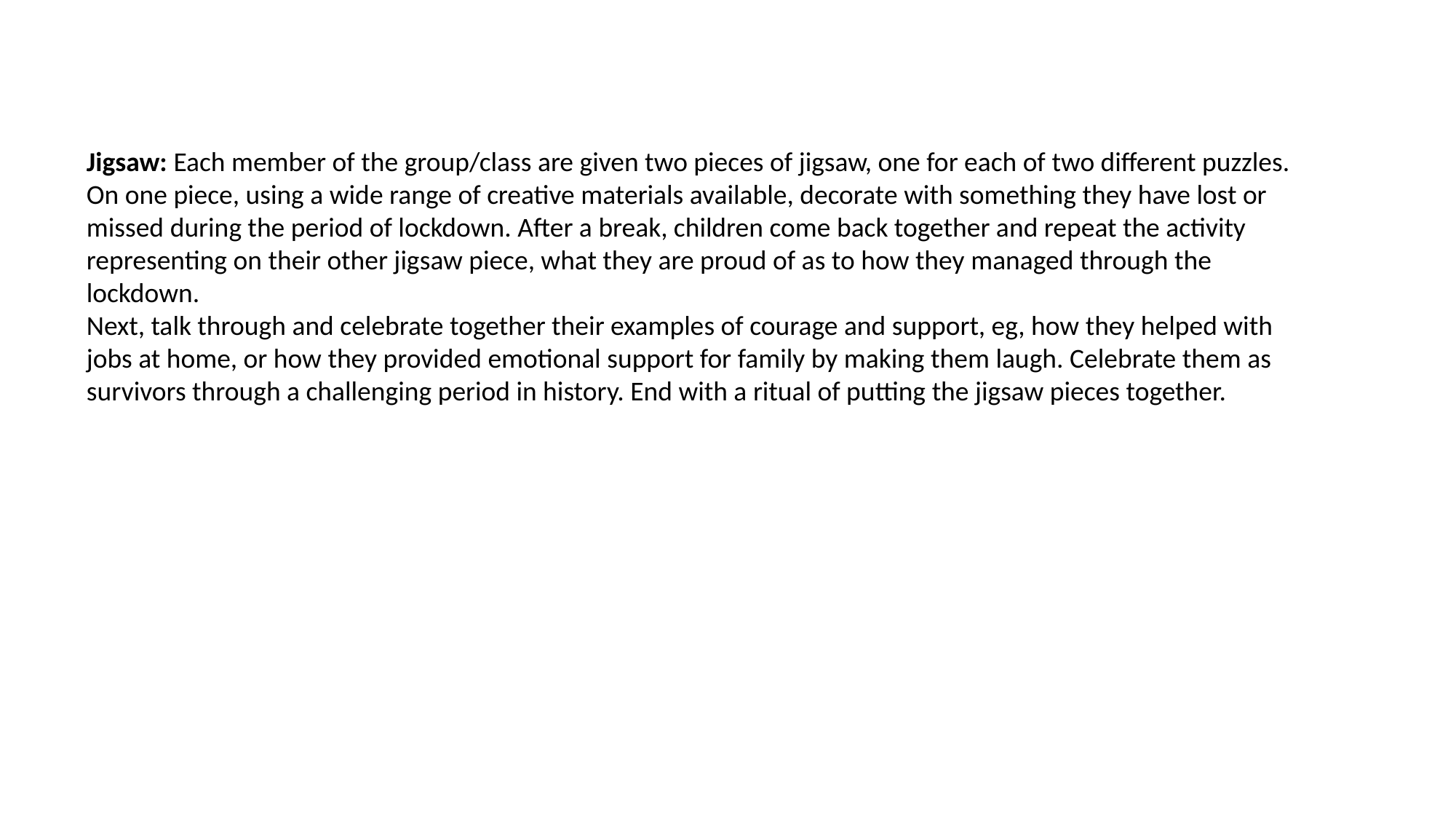

Jigsaw: Each member of the group/class are given two pieces of jigsaw, one for each of two different puzzles. On one piece, using a wide range of creative materials available, decorate with something they have lost or missed during the period of lockdown. After a break, children come back together and repeat the activity representing on their other jigsaw piece, what they are proud of as to how they managed through the lockdown.
Next, talk through and celebrate together their examples of courage and support, eg, how they helped with jobs at home, or how they provided emotional support for family by making them laugh. Celebrate them as survivors through a challenging period in history. End with a ritual of putting the jigsaw pieces together.